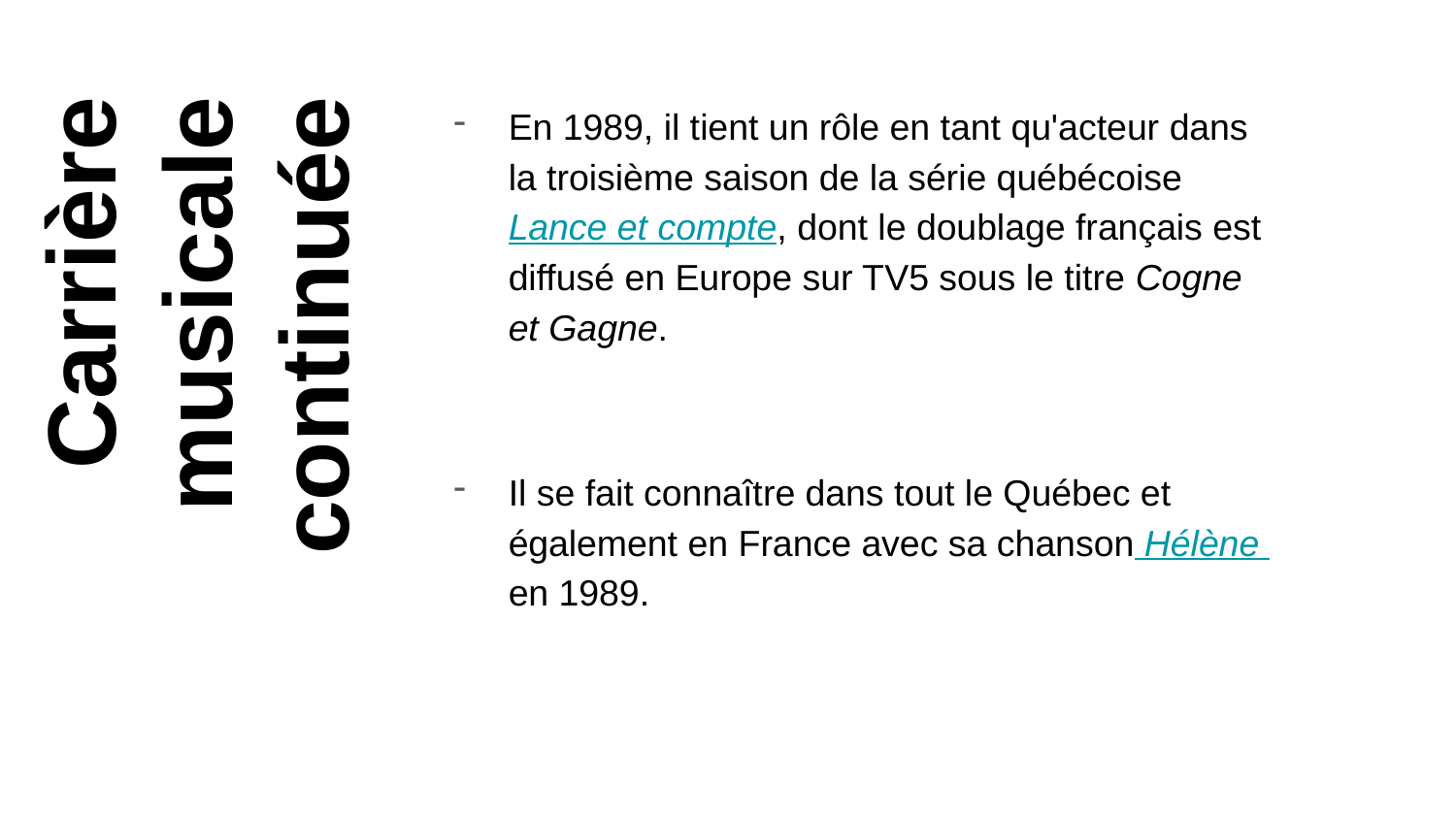

En 1989, il tient un rôle en tant qu'acteur dans la troisième saison de la série québécoise Lance et compte, dont le doublage français est diffusé en Europe sur TV5 sous le titre Cogne et Gagne.

Il se fait connaître dans tout le Québec et également en France avec sa chanson Hélène en 1989.
# Carrière musicale continuée